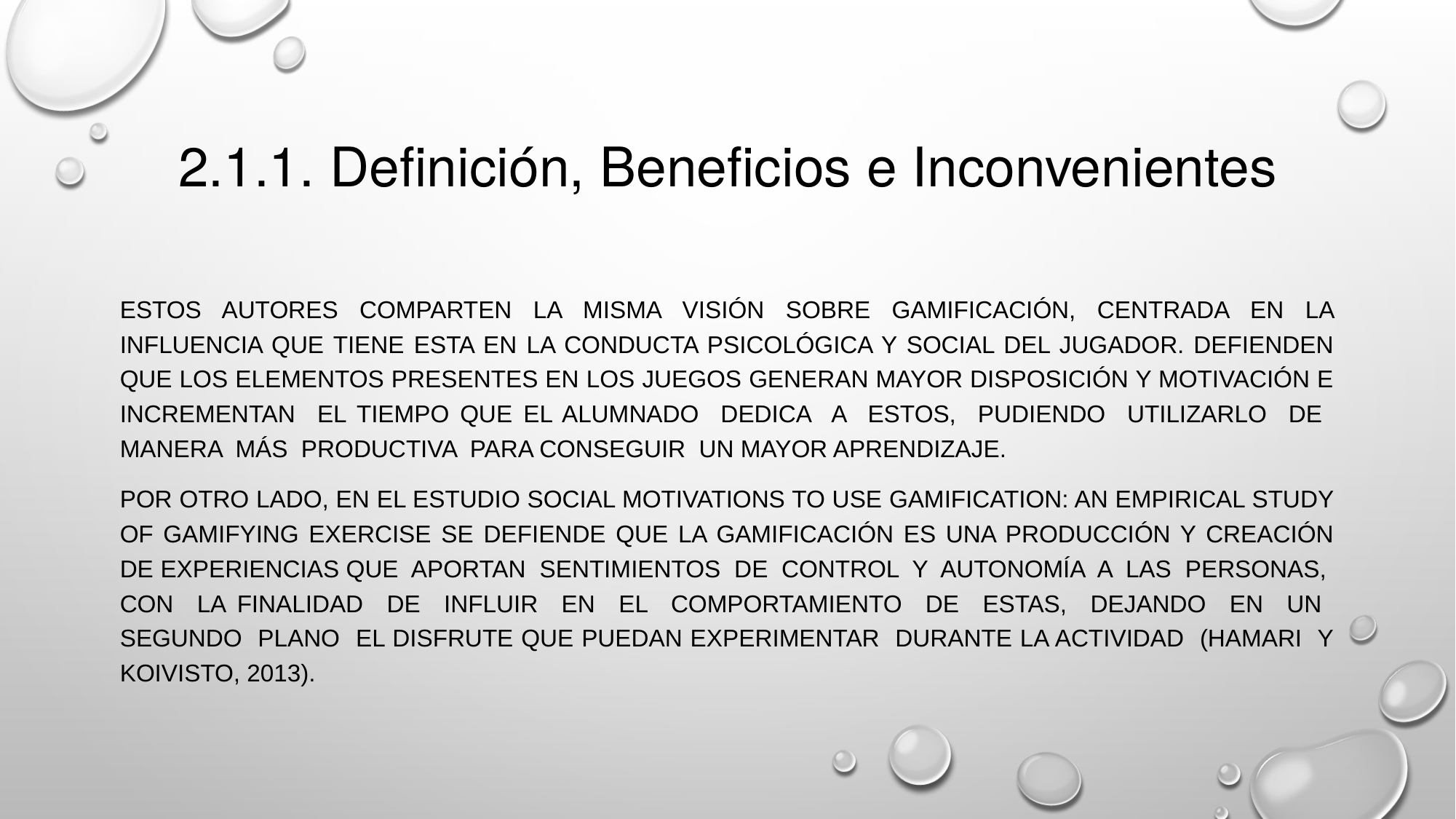

# 2.1.1. Definición, Beneficios e Inconvenientes
Estos autores comparten la misma visión sobre gamificación, centrada en la influencia que tiene esta en la conducta psicológica y social del jugador. Defienden que los elementos presentes en los juegos generan mayor disposición y motivación e incrementan  el tiempo que el alumnado  dedica  a  estos,  pudiendo  utilizarlo  de  manera  más  productiva  para conseguir  un mayor aprendizaje.
Por otro lado, en el estudio Social Motivations to Use Gamification: An Empirical Study of Gamifying Exercise se defiende que la gamificación es una producción y creación de experiencias que  aportan  sentimientos  de  control  y  autonomía  a  las  personas,  con  la finalidad  de  influir  en  el  comportamiento  de  estas,  dejando  en  un  segundo  plano  el disfrute que puedan experimentar  durante la actividad  (Hamari  y Koivisto, 2013).